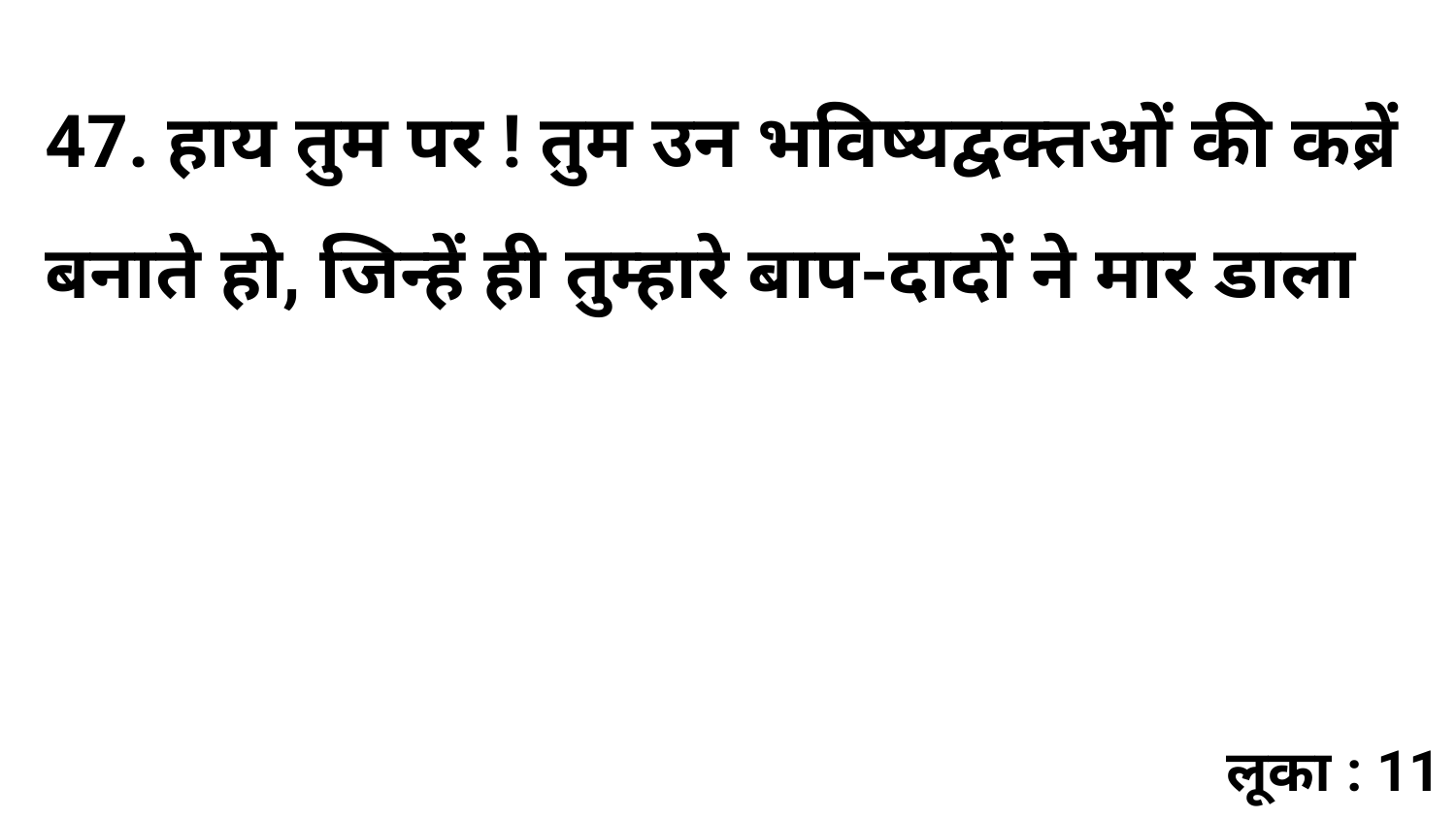

47. हाय तुम पर ! तुम उन भविष्यद्वक्तओं की कब्रें बनाते हो, जिन्हें ही तुम्हारे बाप-दादों ने मार डाला
लूका : 11